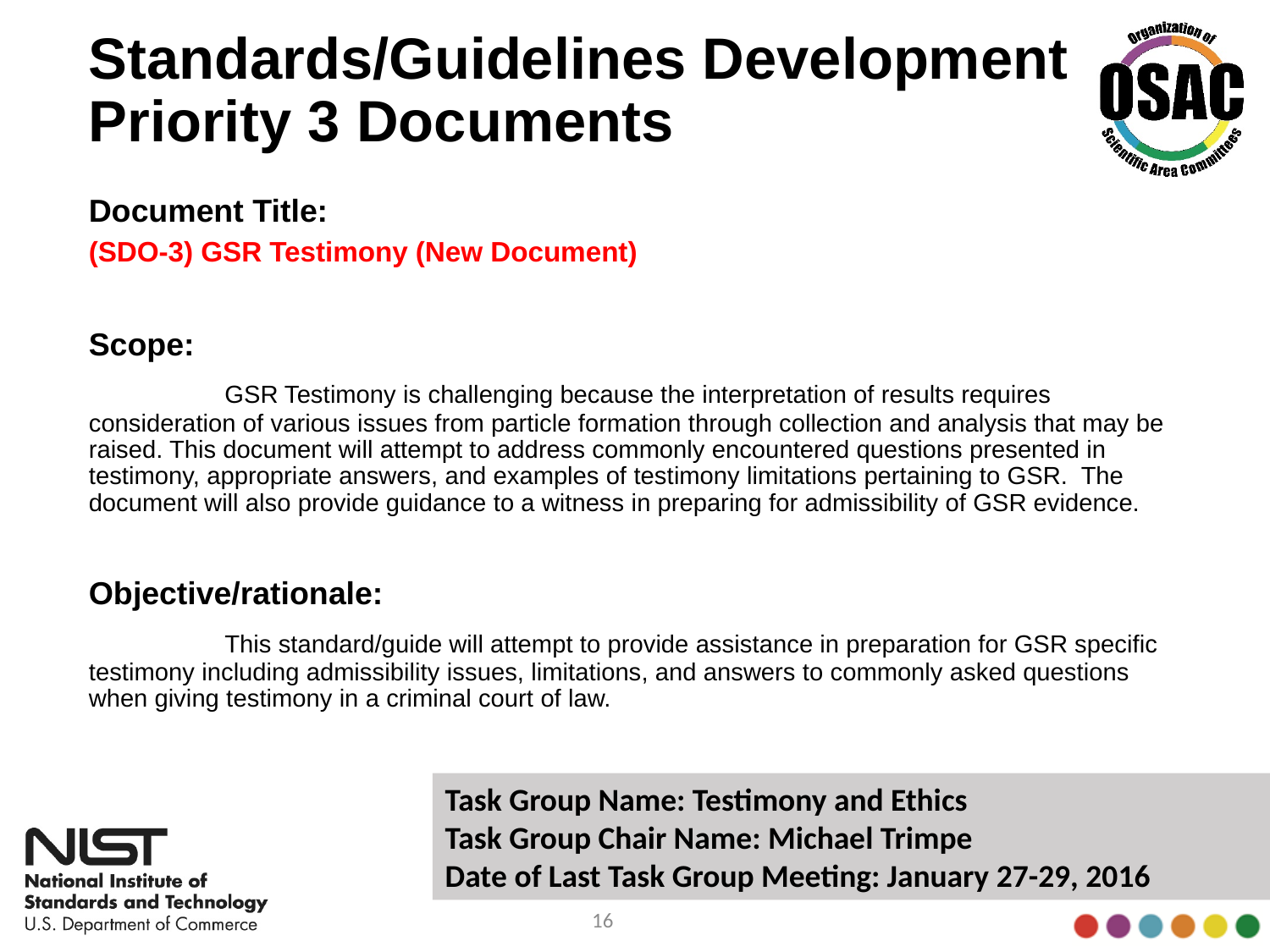

# Standards/Guidelines Development Priority 3 Documents
Document Title:
(SDO-3) GSR Testimony (New Document)

Scope:
	 GSR Testimony is challenging because the interpretation of results requires consideration of various issues from particle formation through collection and analysis that may be raised. This document will attempt to address commonly encountered questions presented in testimony, appropriate answers, and examples of testimony limitations pertaining to GSR.  The document will also provide guidance to a witness in preparing for admissibility of GSR evidence.

Objective/rationale:
	 This standard/guide will attempt to provide assistance in preparation for GSR specific testimony including admissibility issues, limitations, and answers to commonly asked questions when giving testimony in a criminal court of law.

Task Group Name: Testimony and Ethics
Task Group Chair Name: Michael Trimpe
Date of Last Task Group Meeting: January 27-29, 2016
16